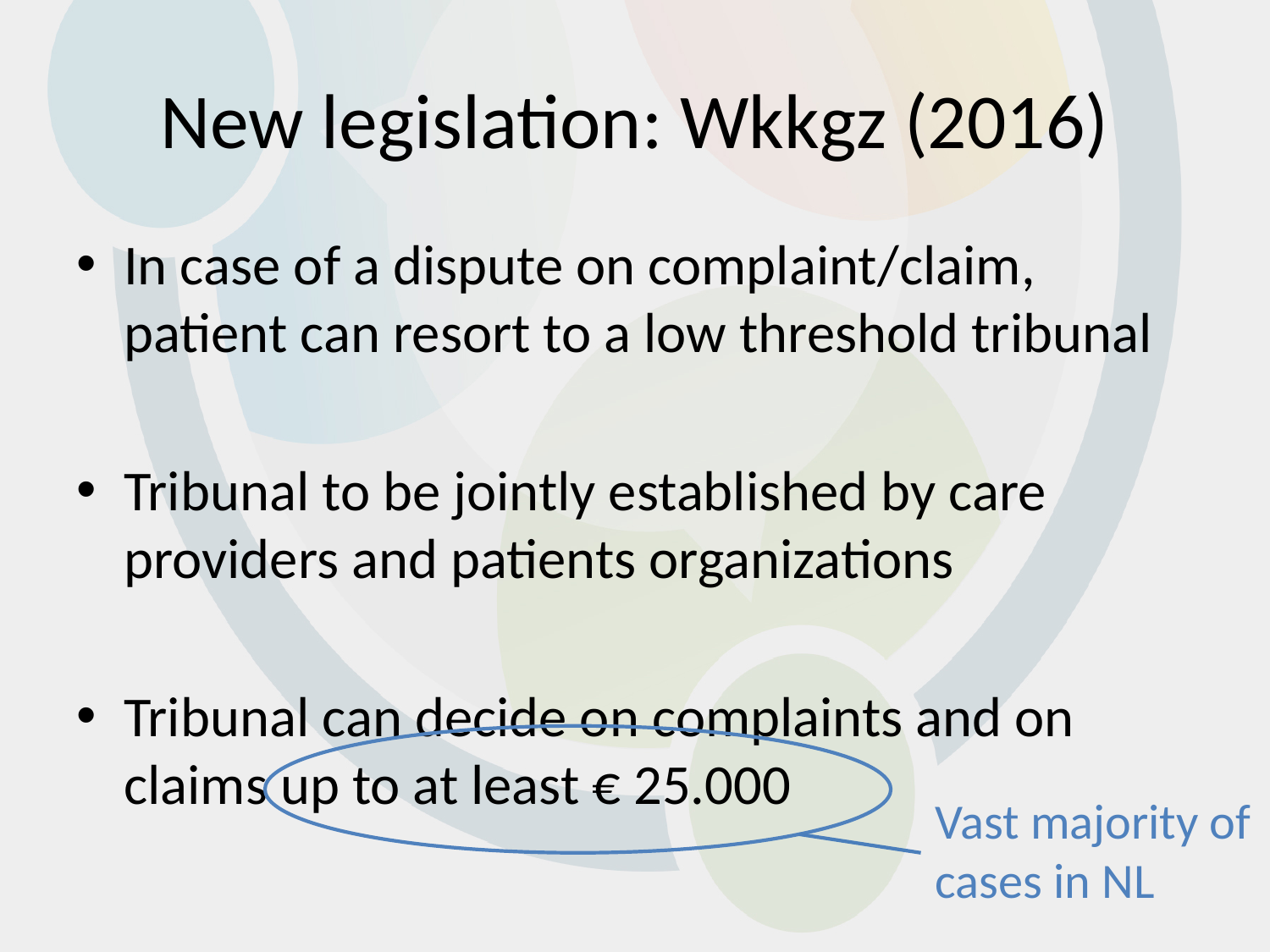

# New legislation: Wkkgz (2016)
In case of a dispute on complaint/claim,  patient can resort to a low threshold tribunal

Tribunal to be jointly established by care providers and patients organizations

Tribunal can decide on complaints and on claims up to at least € 25.000

Vast majority of
cases in NL